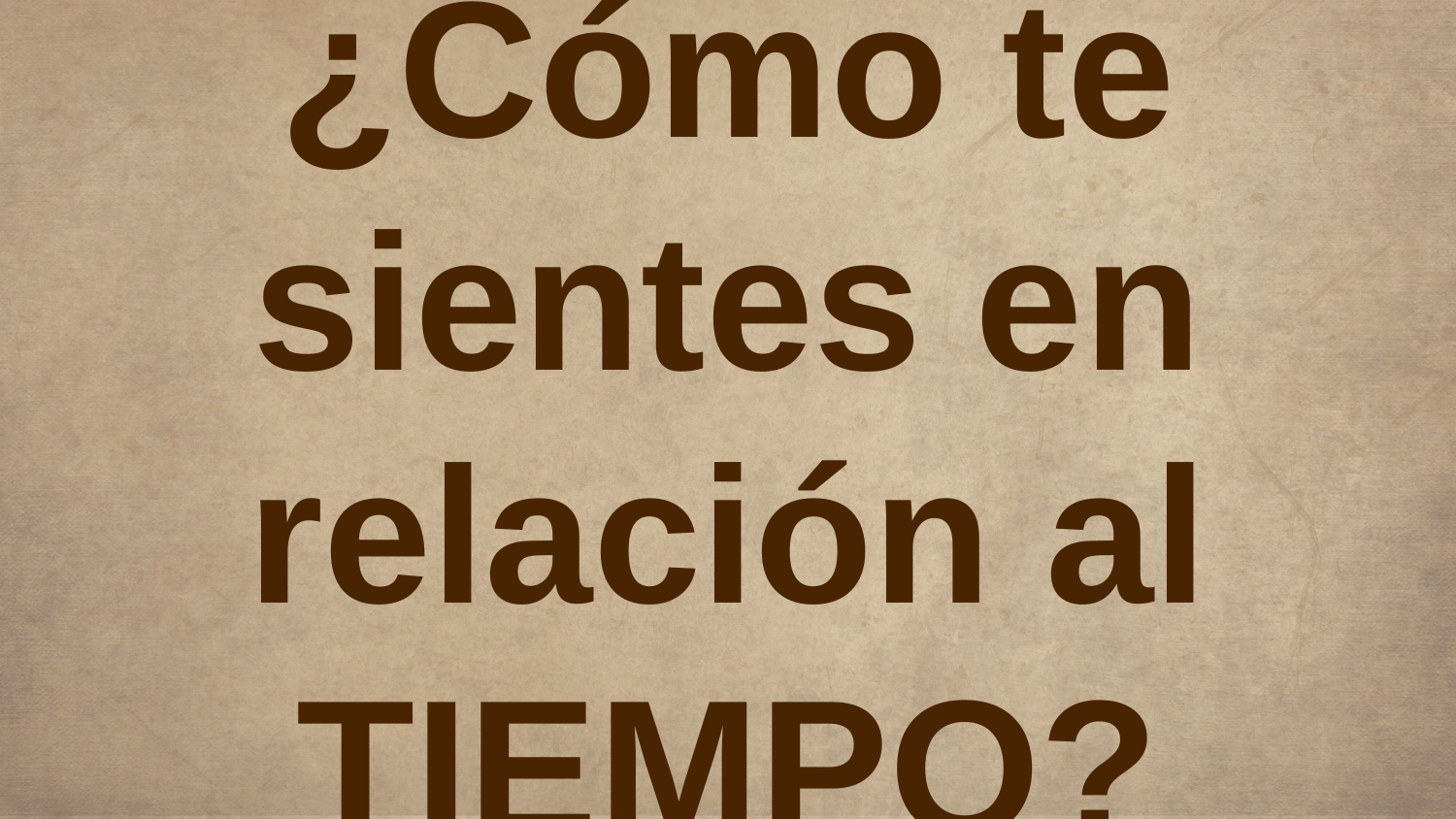

¿Cómo te sientes en relación al TIEMPO?